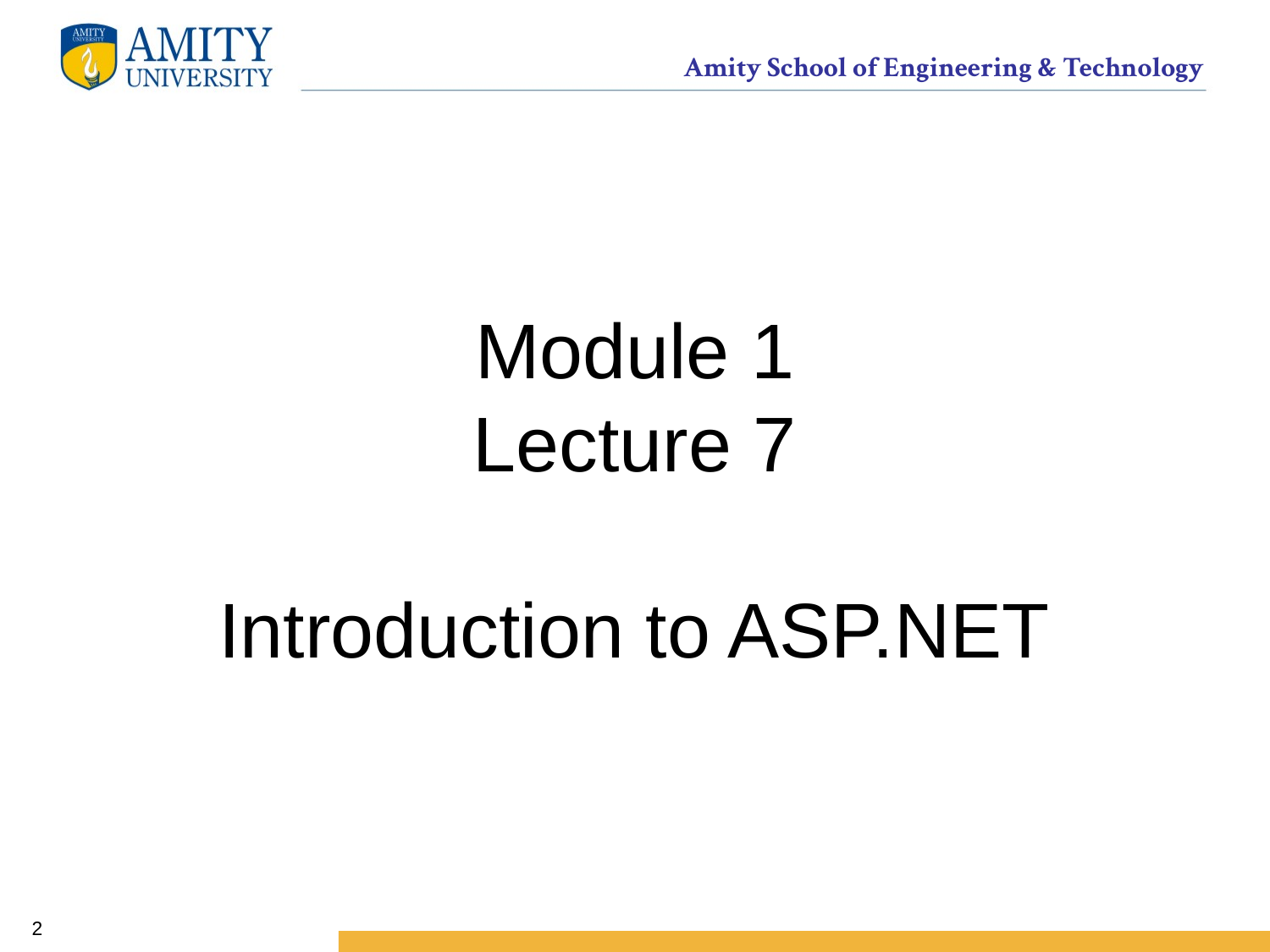

# Module 1 Lecture 7 Introduction to ASP.NET
2